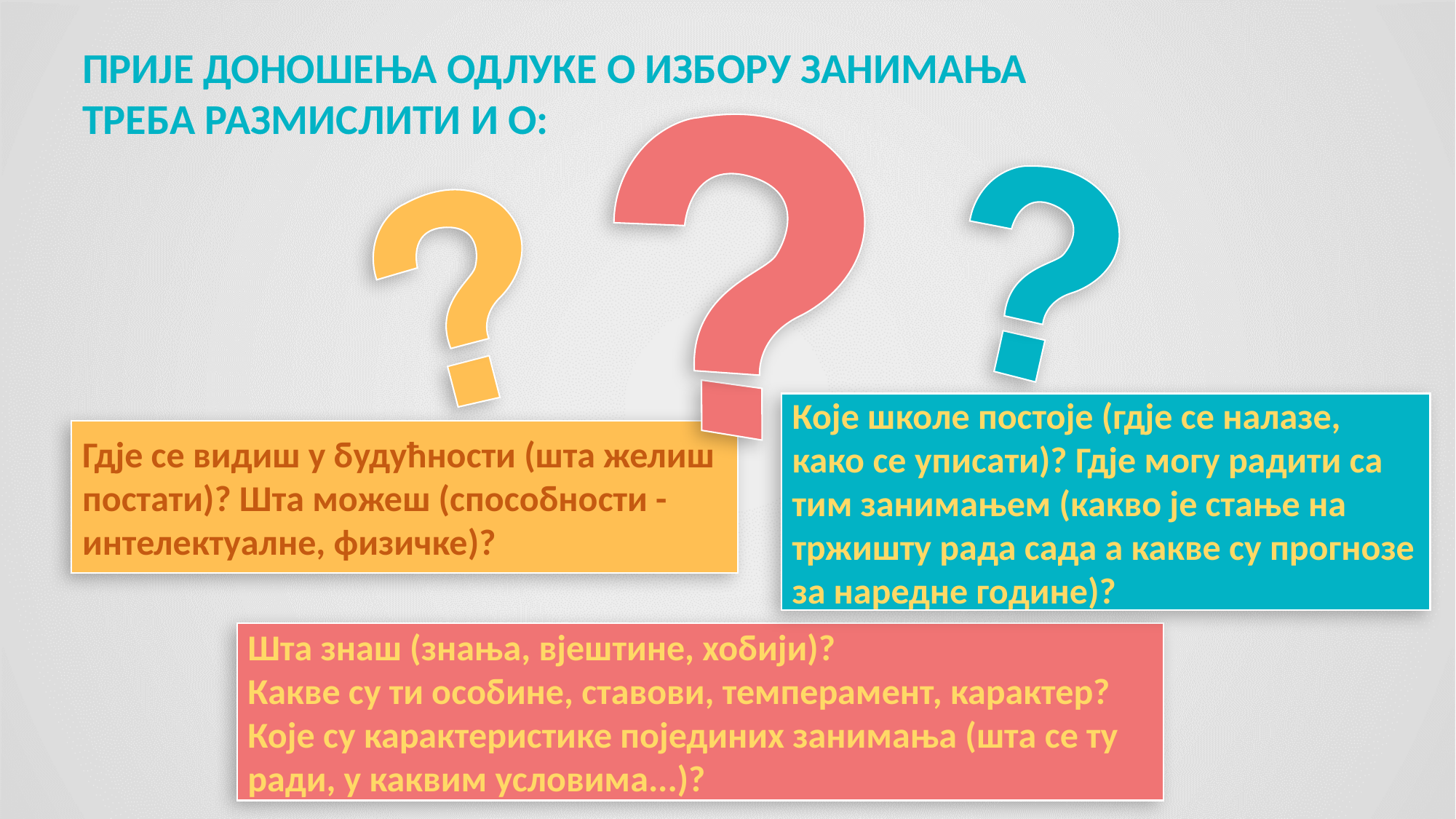

ПРИЈЕ ДОНОШЕЊА ОДЛУКЕ О ИЗБОРУ ЗАНИМАЊА
ТРЕБА РАЗМИСЛИТИ И О:

Које школе постоје (гдје се налазе, како се уписати)? Гдје могу радити са тим занимањем (какво је стање на тржишту рада сада а какве су прогнозе за наредне године)?
Гдје се видиш у будућности (шта желиш постати)? Шта можеш (способности - интелектуалне, физичке)?
Шта знаш (знања, вјештине, хобији)?
Какве су ти особине, ставови, темперамент, карактер? Које су карактеристике појединих занимања (шта се ту ради, у каквим условима...)?